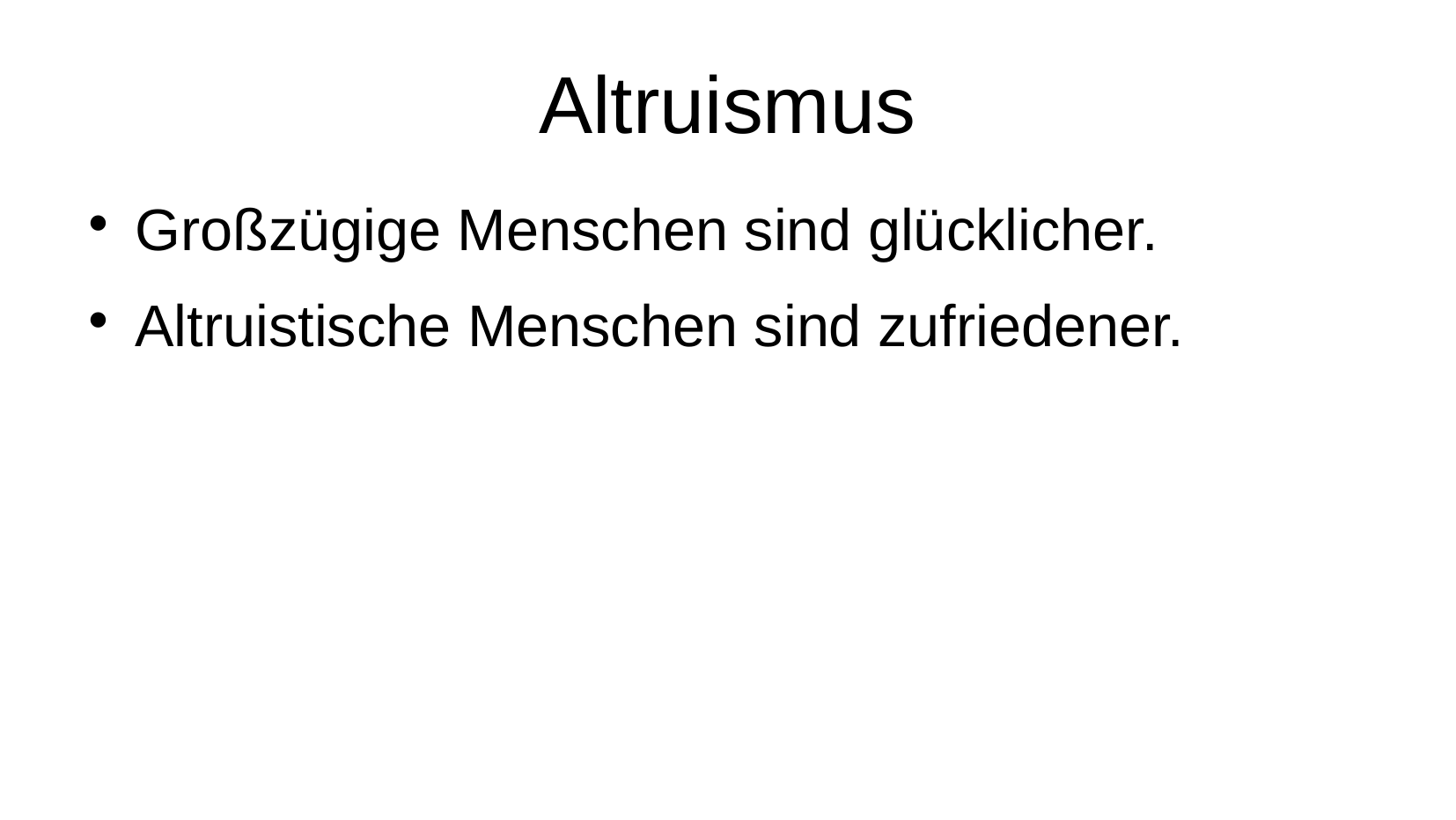

Altruismus
Großzügige Menschen sind glücklicher.
Altruistische Menschen sind zufriedener.